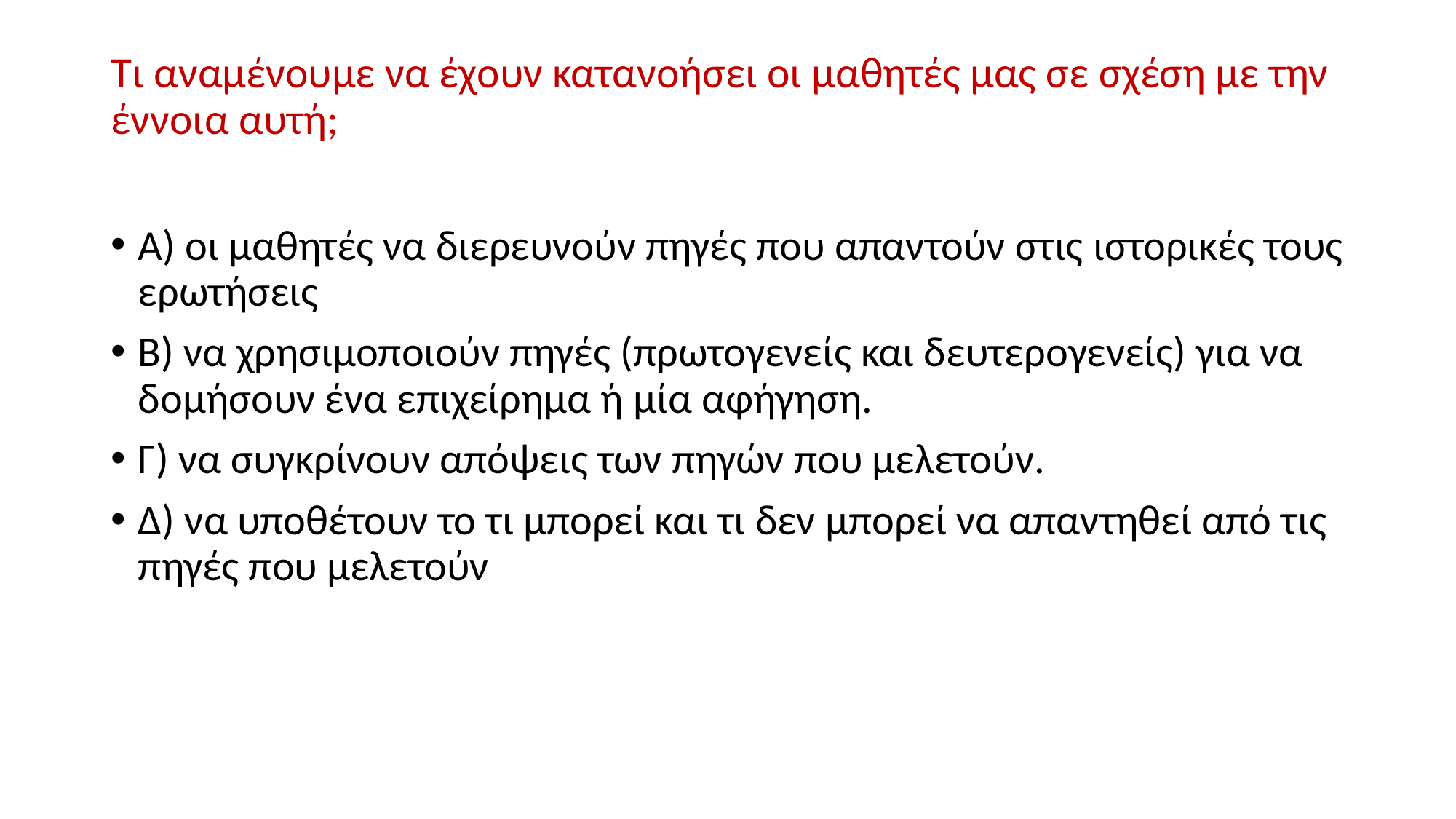

# Τι αναμένουμε να έχουν κατανοήσει οι μαθητές μας σε σχέση με την έννοια αυτή;
Α) οι μαθητές να διερευνούν πηγές που απαντούν στις ιστορικές τους ερωτήσεις
Β) να χρησιμοποιούν πηγές (πρωτογενείς και δευτερογενείς) για να δομήσουν ένα επιχείρημα ή μία αφήγηση.
Γ) να συγκρίνουν απόψεις των πηγών που μελετούν.
Δ) να υποθέτουν το τι μπορεί και τι δεν μπορεί να απαντηθεί από τις  πηγές που μελετούν